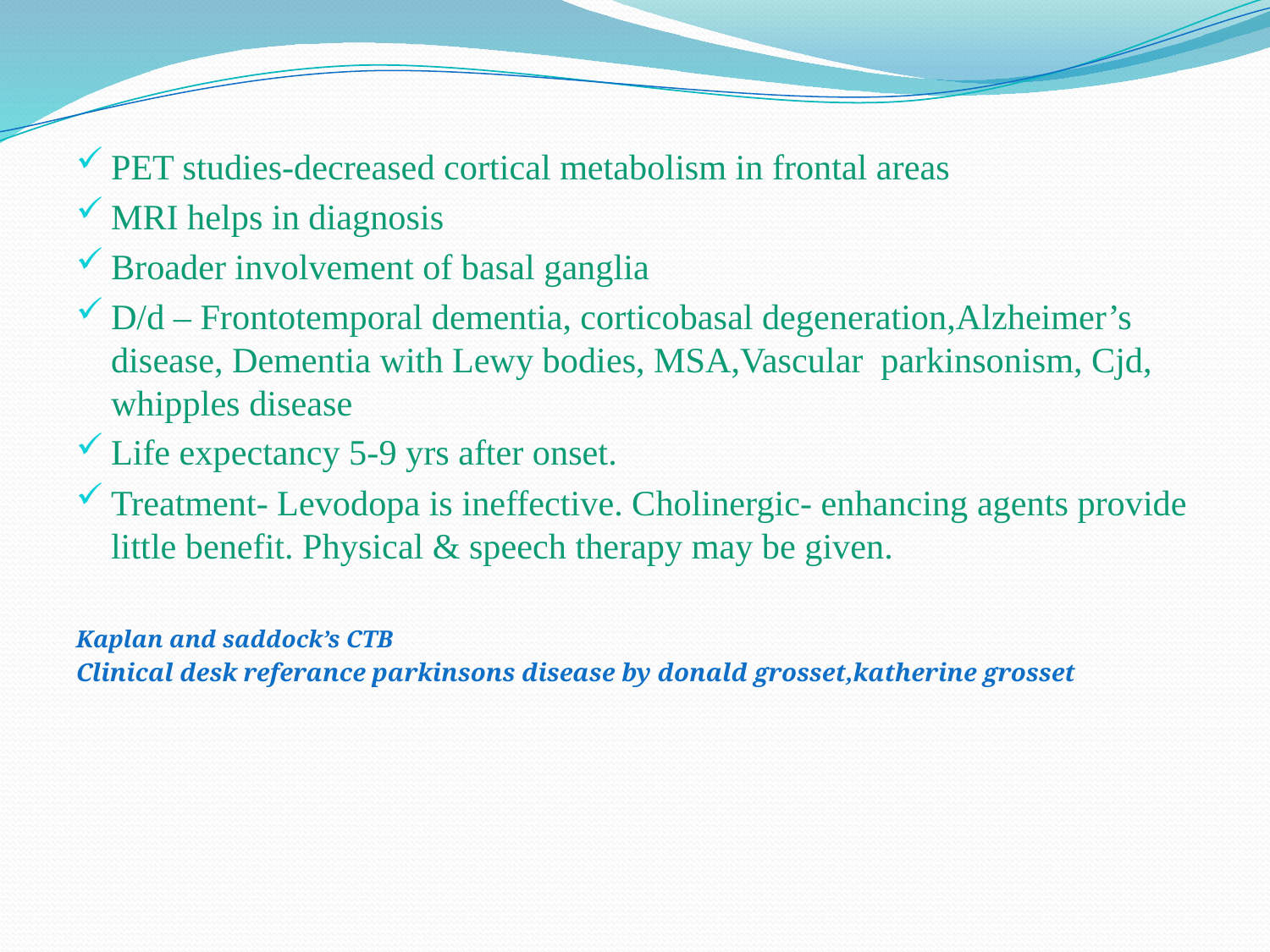

PET studies-decreased cortical metabolism in frontal areas
MRI helps in diagnosis
Broader involvement of basal ganglia
D/d – Frontotemporal dementia, corticobasal degeneration,Alzheimer’s disease, Dementia with Lewy bodies, MSA,Vascular  parkinsonism, Cjd, whipples disease
Life expectancy 5-9 yrs after onset.
Treatment- Levodopa is ineffective. Cholinergic- enhancing agents provide little benefit. Physical & speech therapy may be given.

Kaplan and saddock’s CTB
Clinical desk referance parkinsons disease by donald grosset,katherine grosset